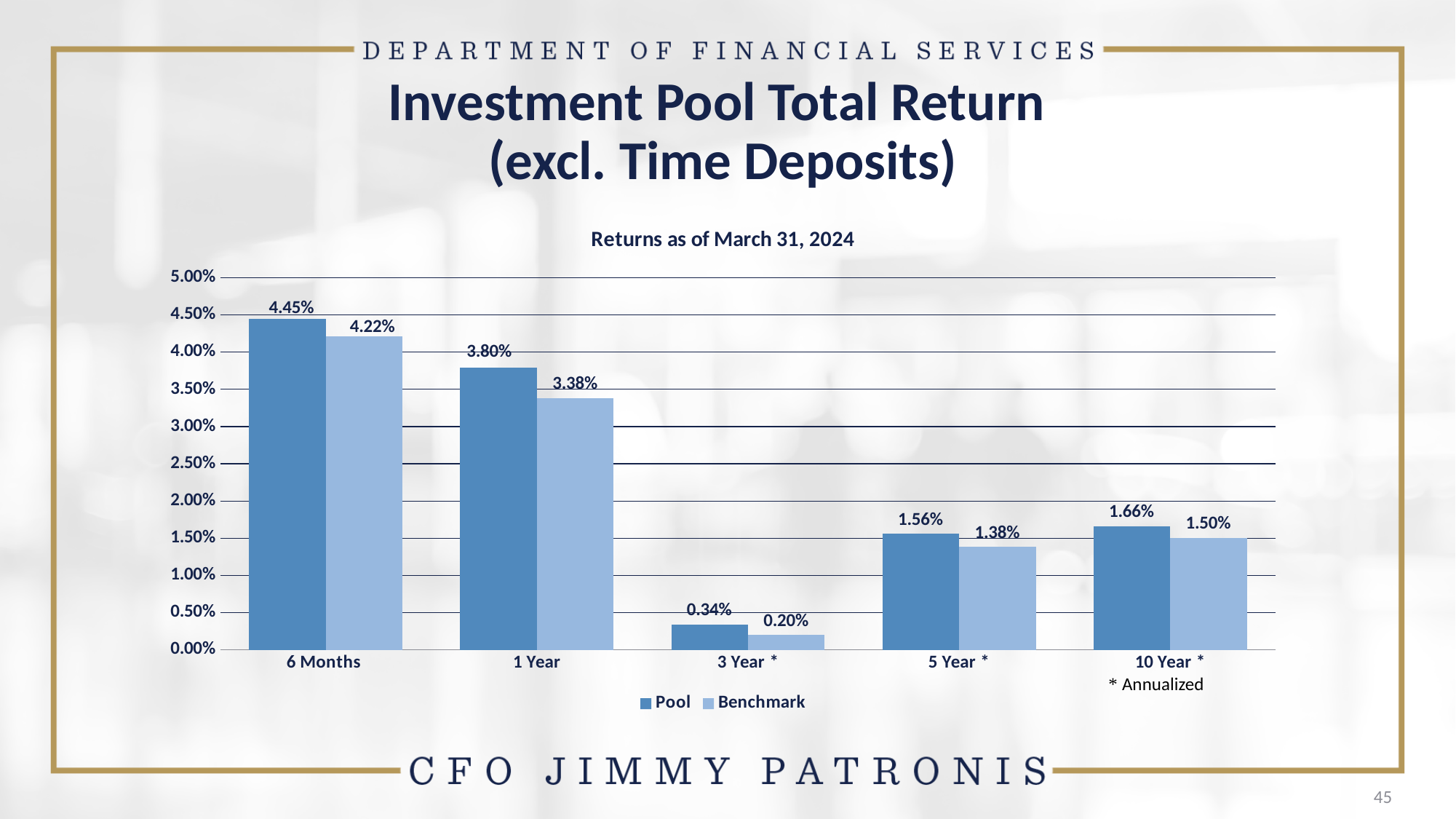

Investment Pool Total Return
(excl. Time Deposits)

### Chart: Returns as of March 31, 2024

| Category | Pool | Benchmark |
|---|---|---|
| 6 Months  | 0.044513 | 0.042169 |
| 1 Year | 0.037972 | 0.033837 |
| 3 Year * | 0.003385 | 0.001972 |
| 5 Year * | 0.015596 | 0.01383 |
| 10 Year * | 0.016584 | 0.015033 |
 * Annualized
45